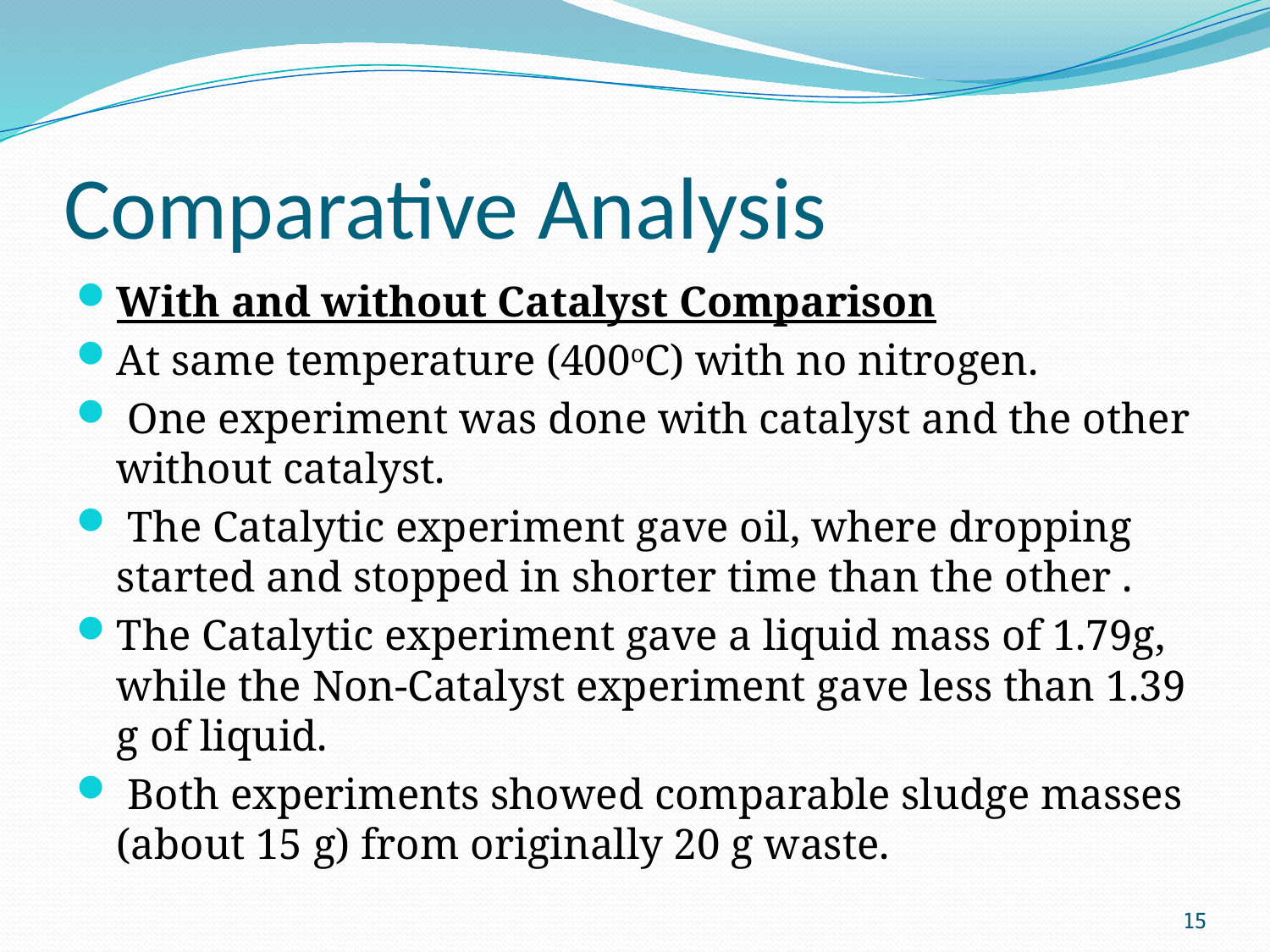

# Comparative Analysis
With and without Catalyst Comparison
At same temperature (400oC) with no nitrogen.
 One experiment was done with catalyst and the other without catalyst.
 The Catalytic experiment gave oil, where dropping started and stopped in shorter time than the other .
The Catalytic experiment gave a liquid mass of 1.79g, while the Non-Catalyst experiment gave less than 1.39 g of liquid.
 Both experiments showed comparable sludge masses (about 15 g) from originally 20 g waste.

15